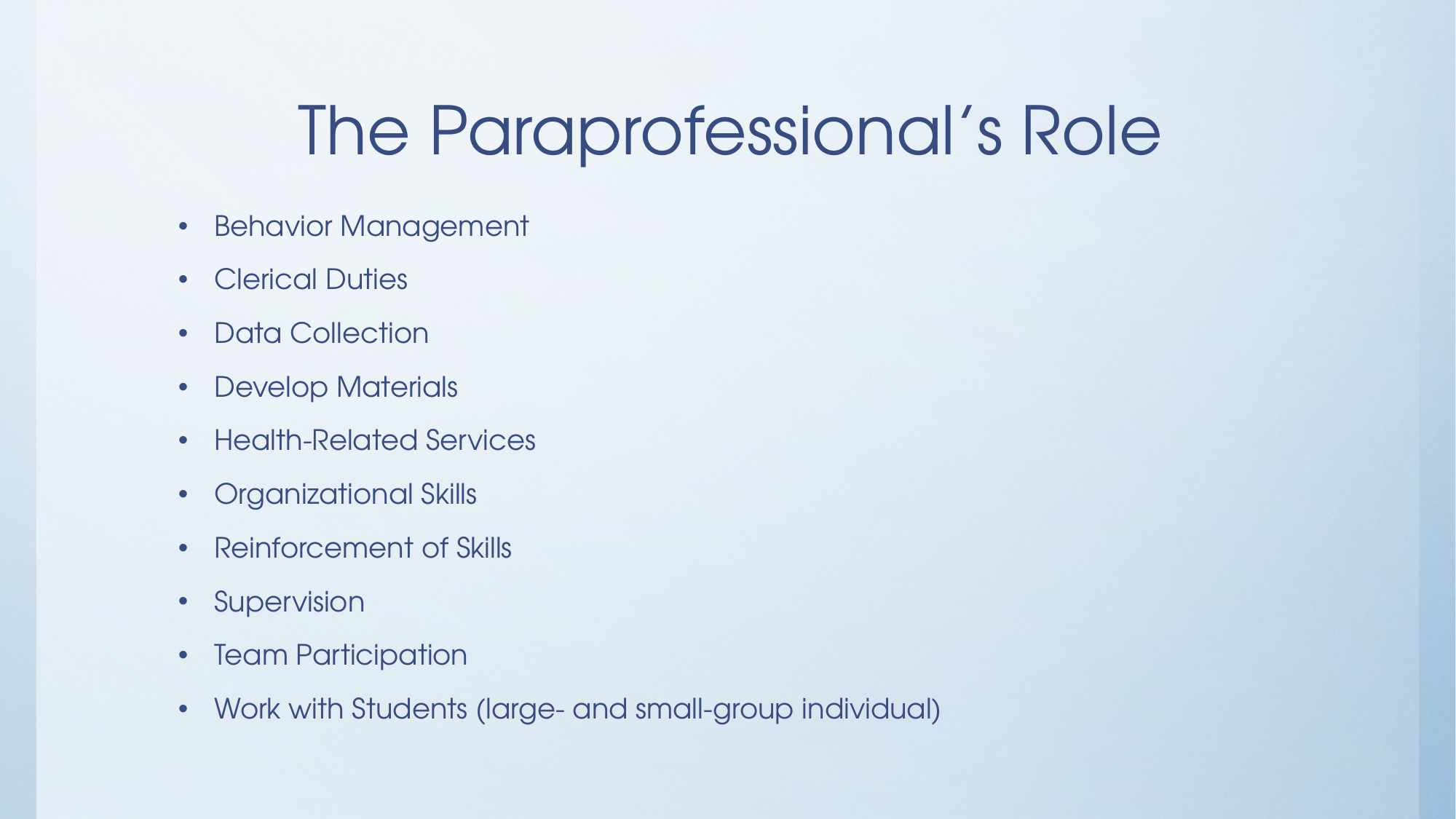

# The Paraprofessional’s Role
Behavior Management
Clerical Duties
Data Collection
Develop Materials
Health-Related Services
Organizational Skills
Reinforcement of Skills
Supervision
Team Participation
Work with Students (large- and small-group individual)